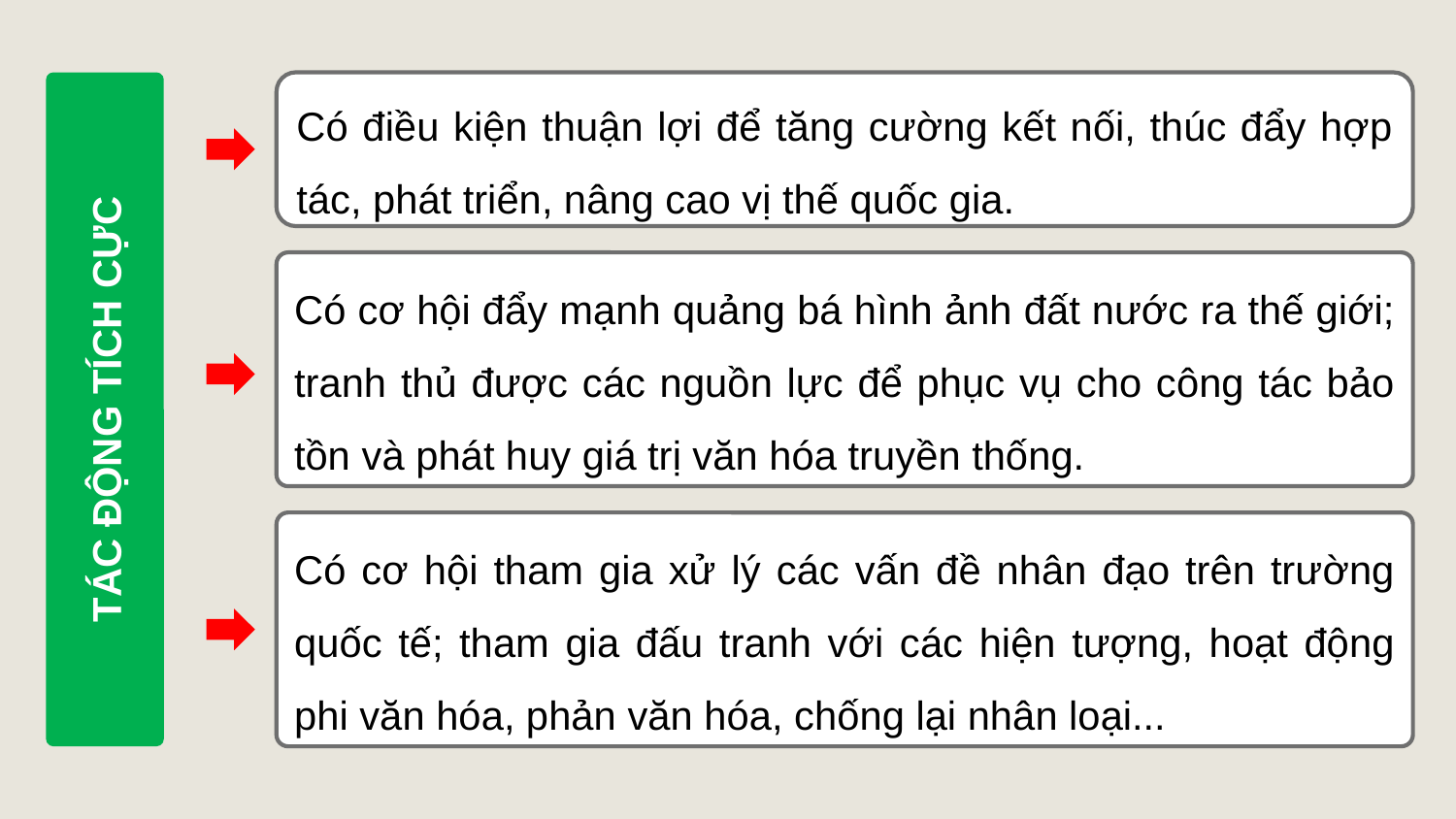

TÁC ĐỘNG TÍCH CỰC
Có điều kiện thuận lợi để tăng cường kết nối, thúc đẩy hợp tác, phát triển, nâng cao vị thế quốc gia.

Có cơ hội đẩy mạnh quảng bá hình ảnh đất nước ra thế giới; tranh thủ được các nguồn lực để phục vụ cho công tác bảo tồn và phát huy giá trị văn hóa truyền thống.

Có cơ hội tham gia xử lý các vấn đề nhân đạo trên trường quốc tế; tham gia đấu tranh với các hiện tượng, hoạt động phi văn hóa, phản văn hóa, chống lại nhân loại...